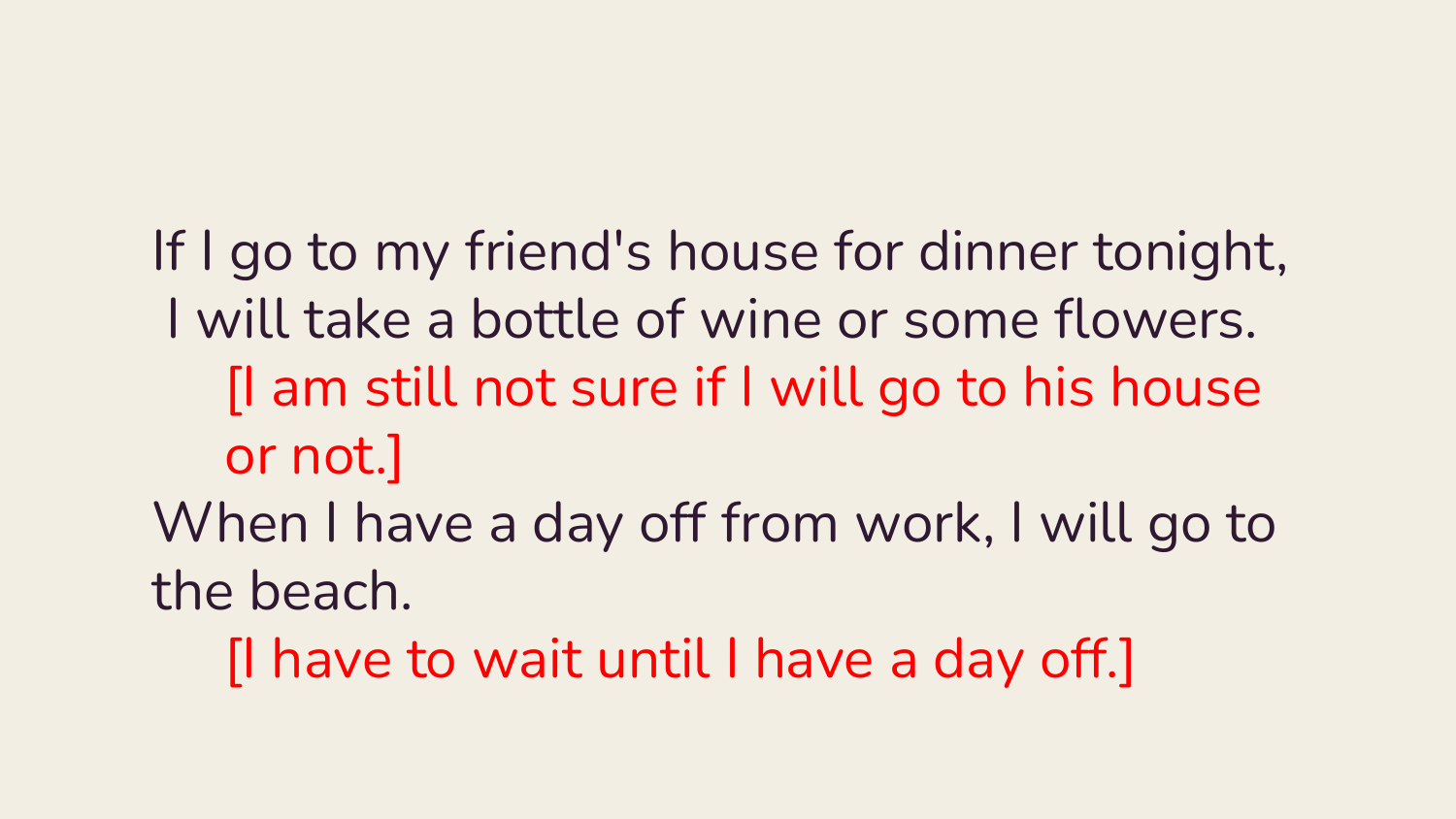

#
If I go to my friend's house for dinner tonight,
 I will take a bottle of wine or some flowers.
[I am still not sure if I will go to his house or not.]
When I have a day off from work, I will go to the beach.
[I have to wait until I have a day off.]